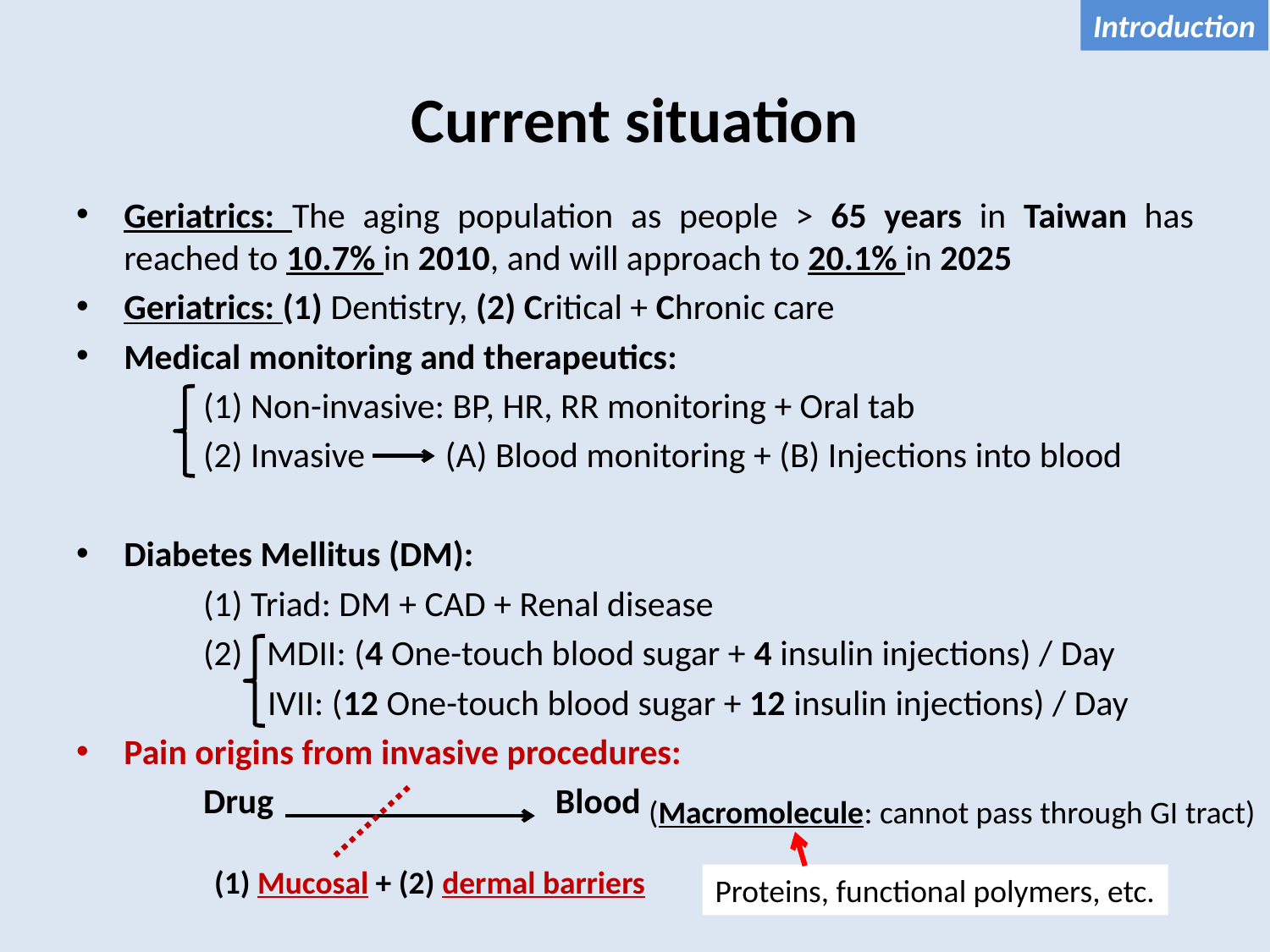

Introduction
# Current situation
Geriatrics: The aging population as people > 65 years in Taiwan has reached to 10.7% in 2010, and will approach to 20.1% in 2025
Geriatrics: (1) Dentistry, (2) Critical + Chronic care
Medical monitoring and therapeutics:
	(1) Non-invasive: BP, HR, RR monitoring + Oral tab
	(2) Invasive          (A) Blood monitoring + (B) Injections into blood

Diabetes Mellitus (DM):
	(1) Triad: DM + CAD + Renal disease
	(2)   MDII: (4 One-touch blood sugar + 4 insulin injections) / Day
	        IVII: (12 One-touch blood sugar + 12 insulin injections) / Day
Pain origins from invasive procedures:
	Drug                                   Blood

(Macromolecule: cannot pass through GI tract)
(1) Mucosal + (2) dermal barriers
Proteins, functional polymers, etc.